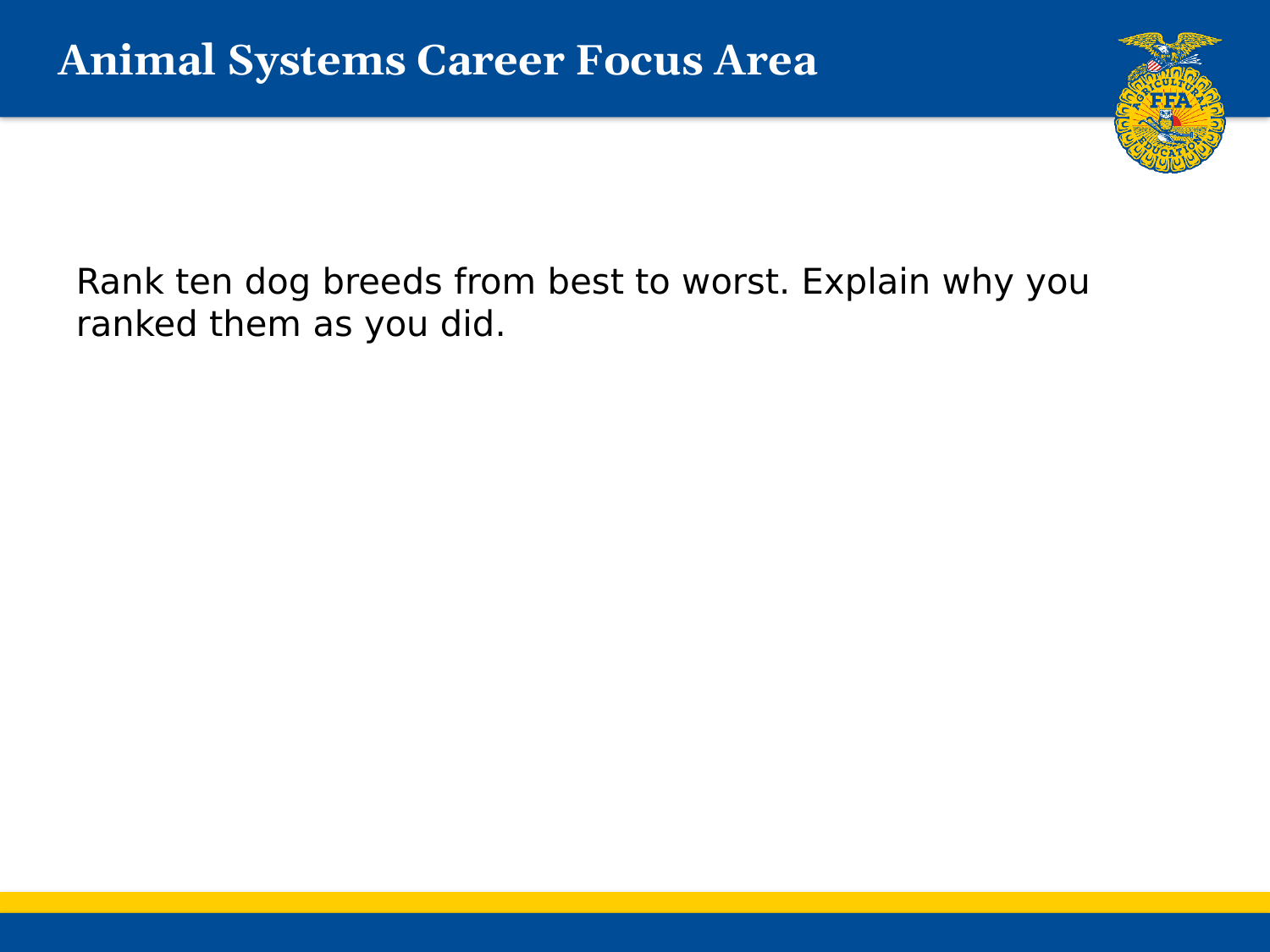

# Animal Systems Career Focus Area
Rank ten dog breeds from best to worst. Explain why you ranked them as you did.